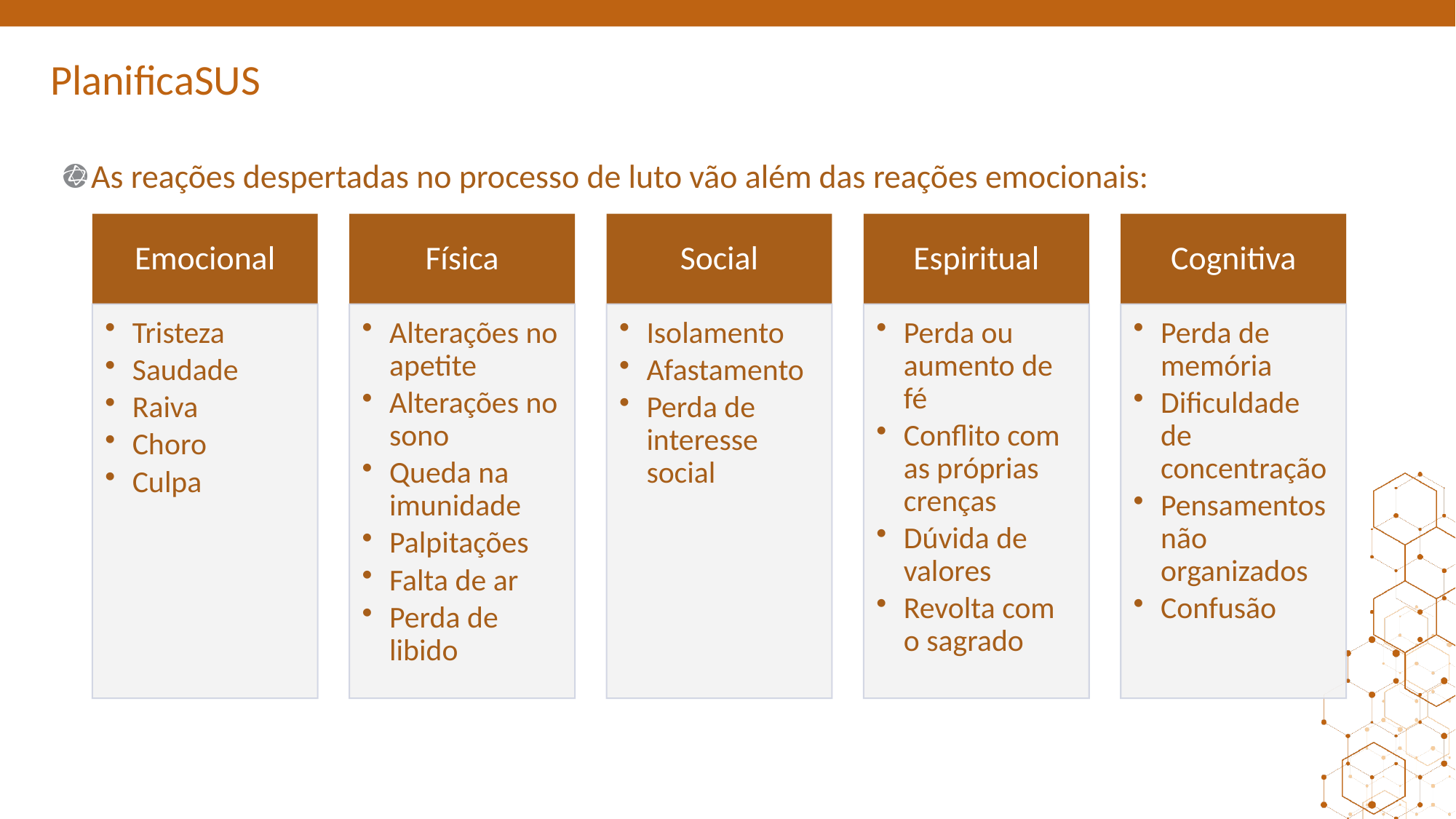

As reações despertadas no processo de luto vão além das reações emocionais:

Emocional
Tristeza
Saudade
Raiva
Choro
Culpa
Física
Alterações no apetite
Alterações no sono
Queda na imunidade
Palpitações
Falta de ar
Perda de libido
Social
Isolamento
Afastamento
Perda de interesse social
Espiritual
Perda ou aumento de fé
Conflito com as próprias crenças
Dúvida de valores
Revolta com o sagrado
Cognitiva
Perda de memória
Dificuldade de concentração
Pensamentos não organizados
Confusão